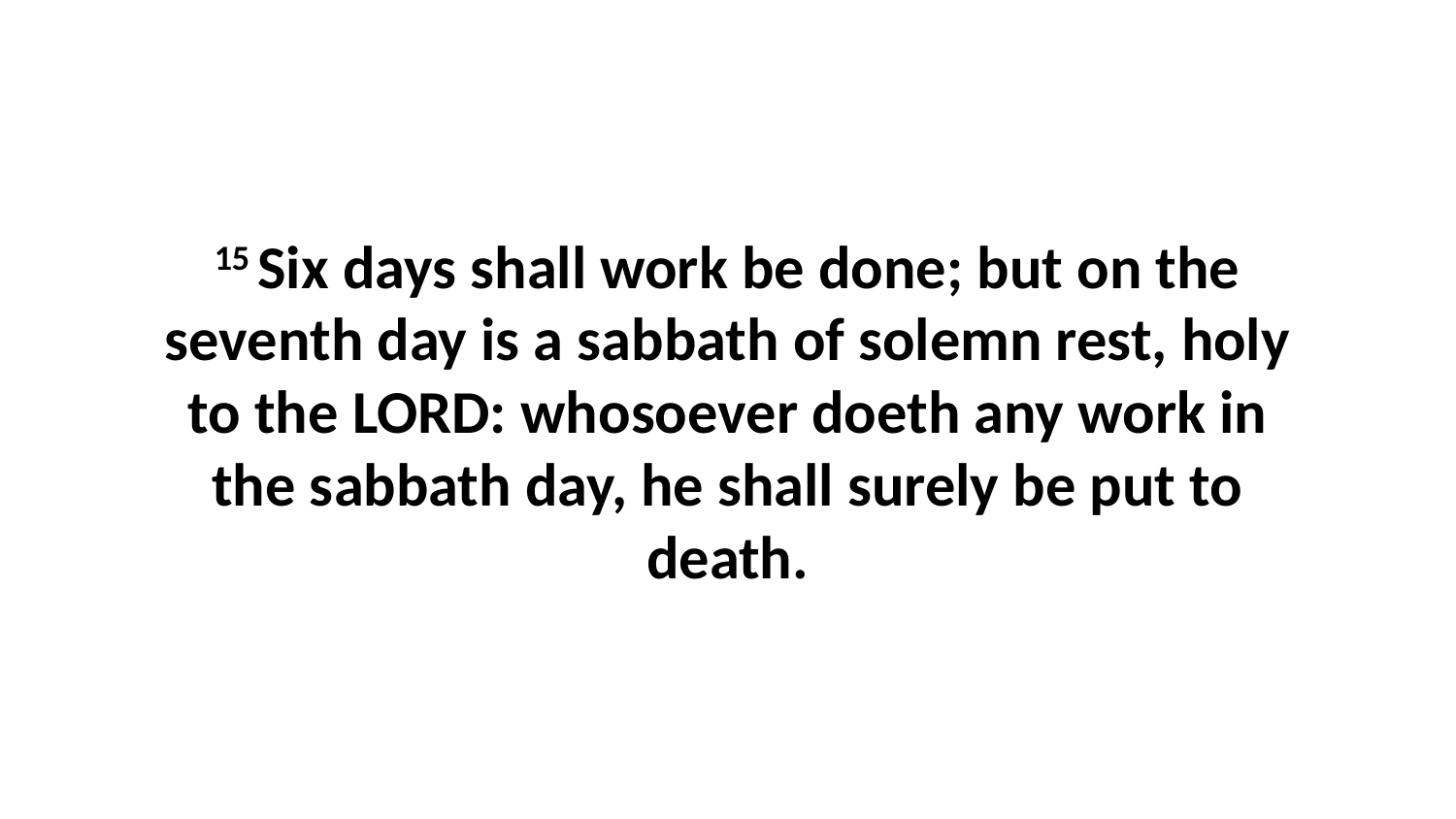

15 Six days shall work be done; but on the seventh day is a sabbath of solemn rest, holy to the LORD: whosoever doeth any work in the sabbath day, he shall surely be put to death.